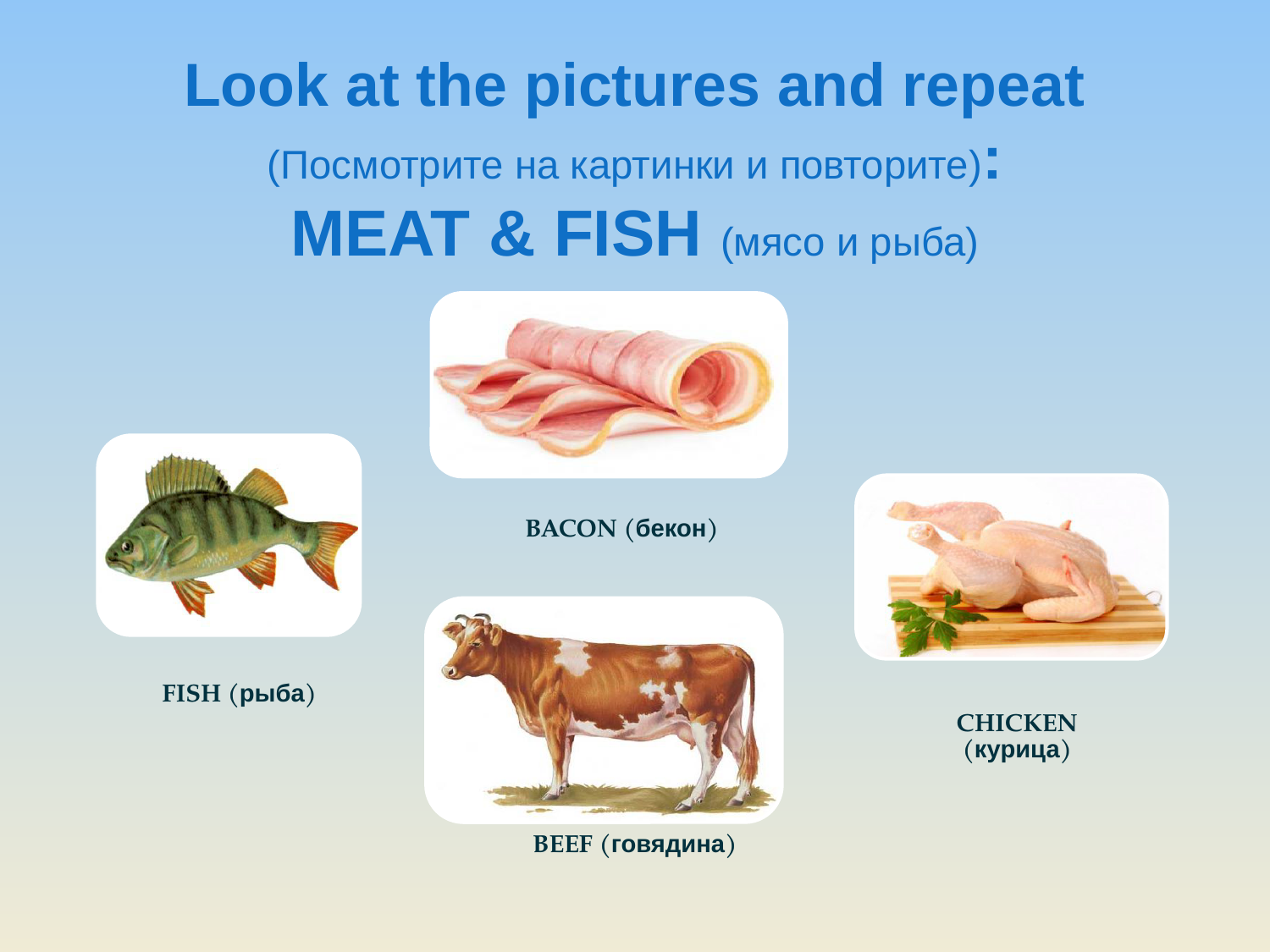

# Look at the pictures and repeat (Посмотрите на картинки и повторите): MEAT & FISH (мясо и рыба)
FISH (рыба)
BACON (бекон)
CHICKEN (курица)
BEEF (говядина)